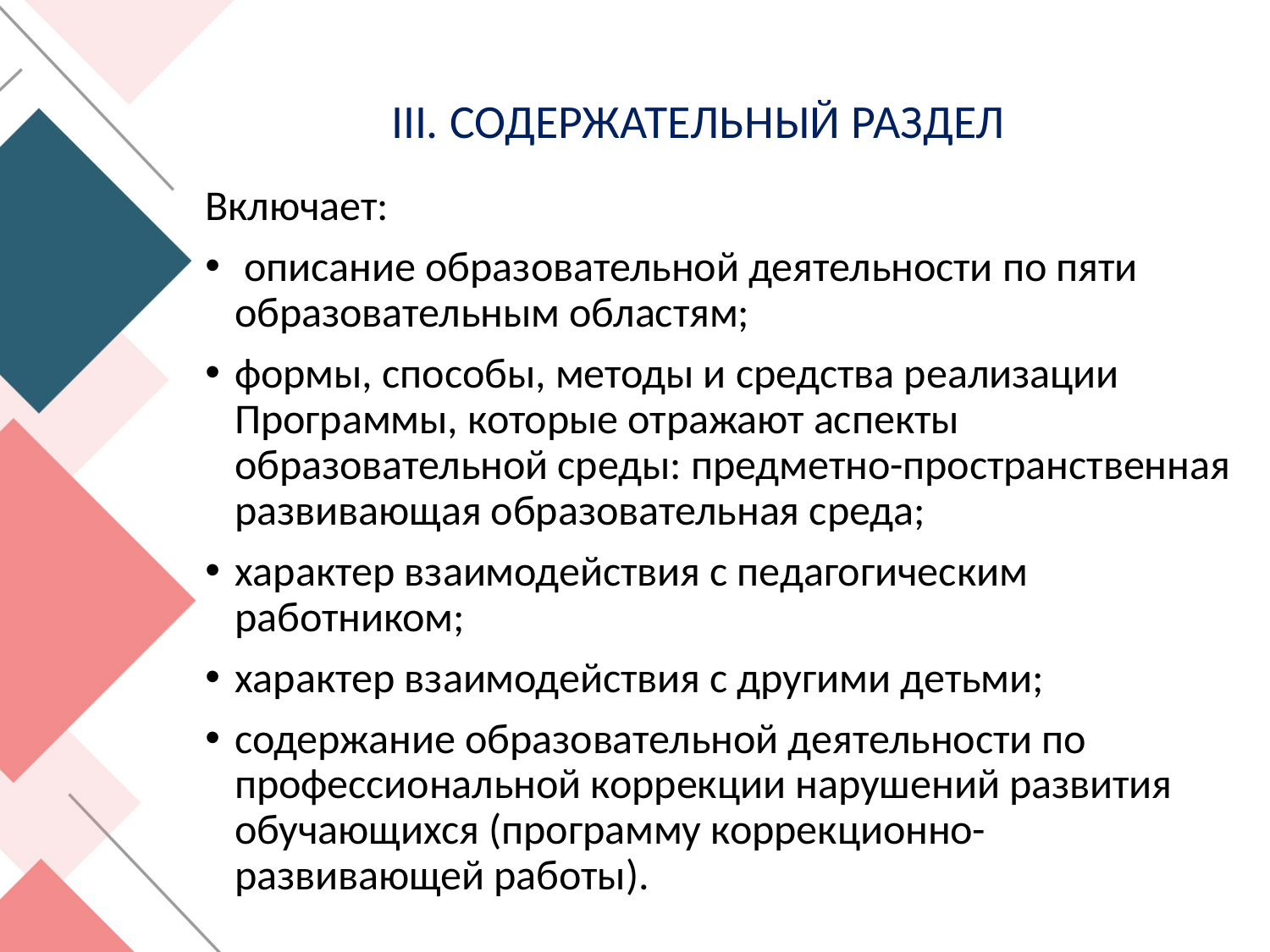

# III. СОДЕРЖАТЕЛЬНЫЙ РАЗДЕЛ
Включает:
 описание образовательной деятельности по пяти образовательным областям;
формы, способы, методы и средства реализации Программы, которые отражают аспекты образовательной среды: предметно-пространственная развивающая образовательная среда;
характер взаимодействия с педагогическим работником;
характер взаимодействия с другими детьми;
содержание образовательной деятельности по профессиональной коррекции нарушений развития обучающихся (программу коррекционно- развивающей работы).